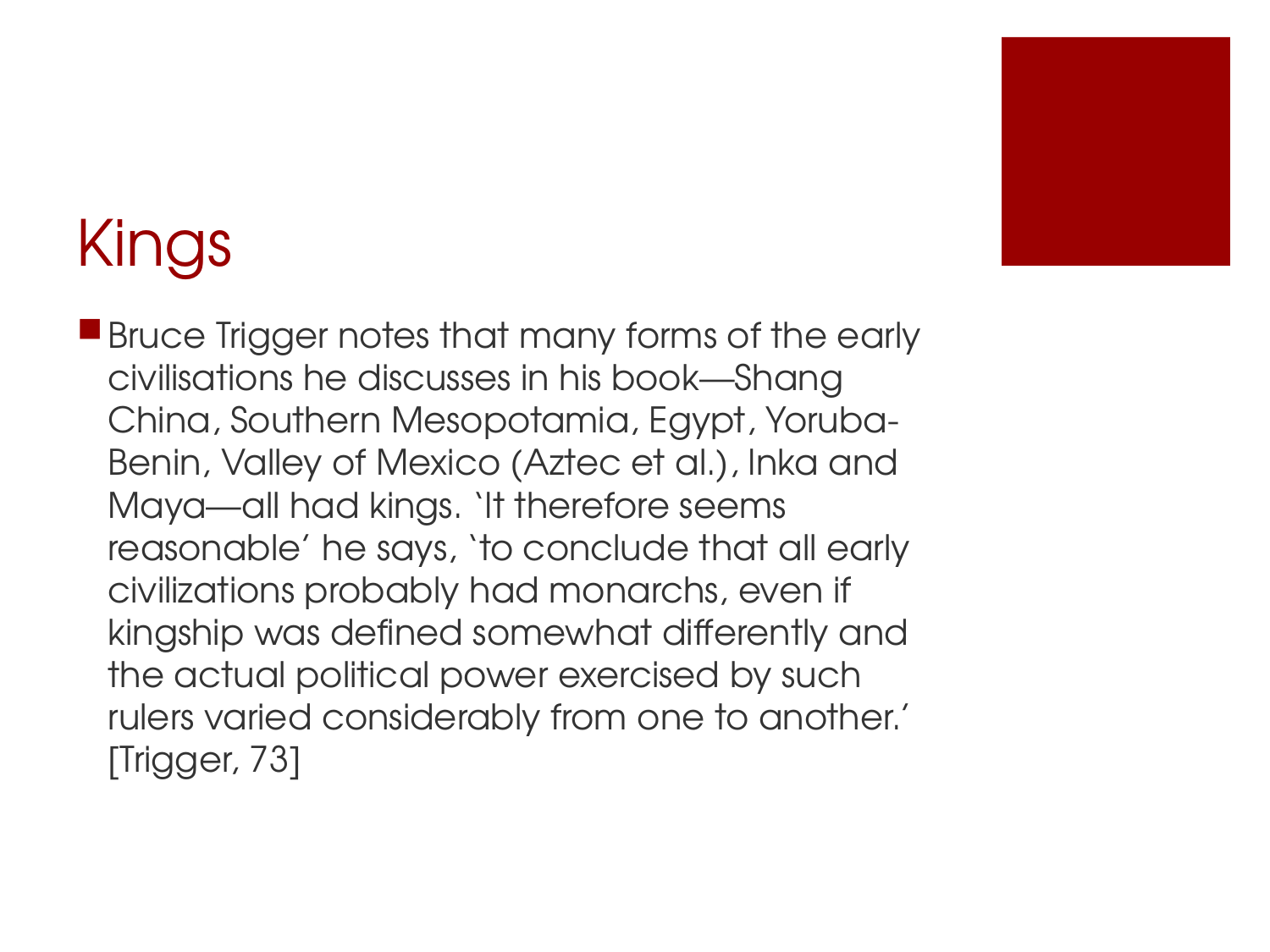

# Kings
Bruce Trigger notes that many forms of the early civilisations he discusses in his book—Shang China, Southern Mesopotamia, Egypt, Yoruba-Benin, Valley of Mexico (Aztec et al.), Inka and Maya—all had kings. ‘It therefore seems reasonable’ he says, ‘to conclude that all early civilizations probably had monarchs, even if kingship was defined somewhat differently and the actual political power exercised by such rulers varied considerably from one to another.’ [Trigger, 73]